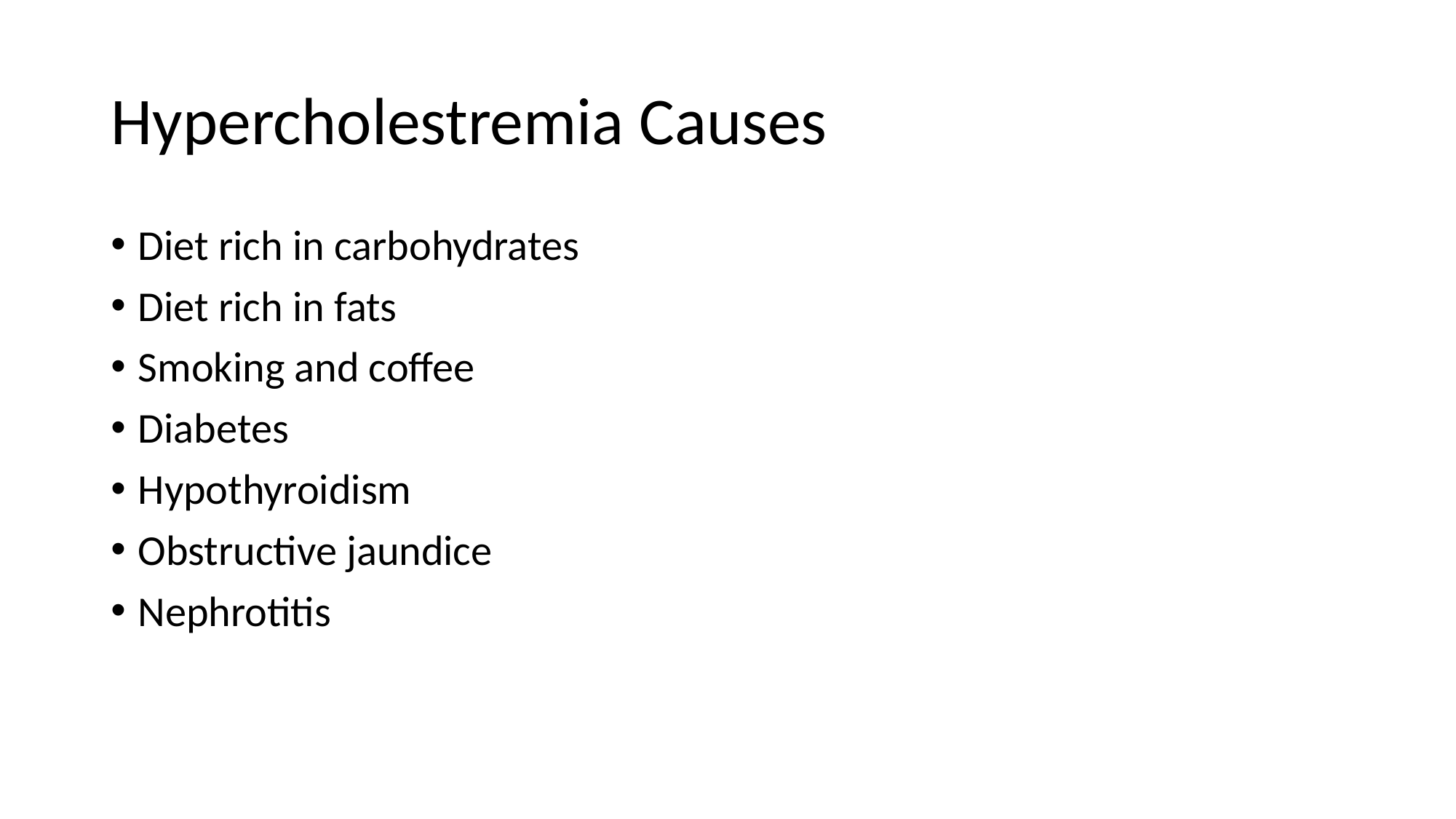

# Hypercholestremia Causes
Diet rich in carbohydrates
Diet rich in fats
Smoking and coffee
Diabetes
Hypothyroidism
Obstructive jaundice
Nephrotitis